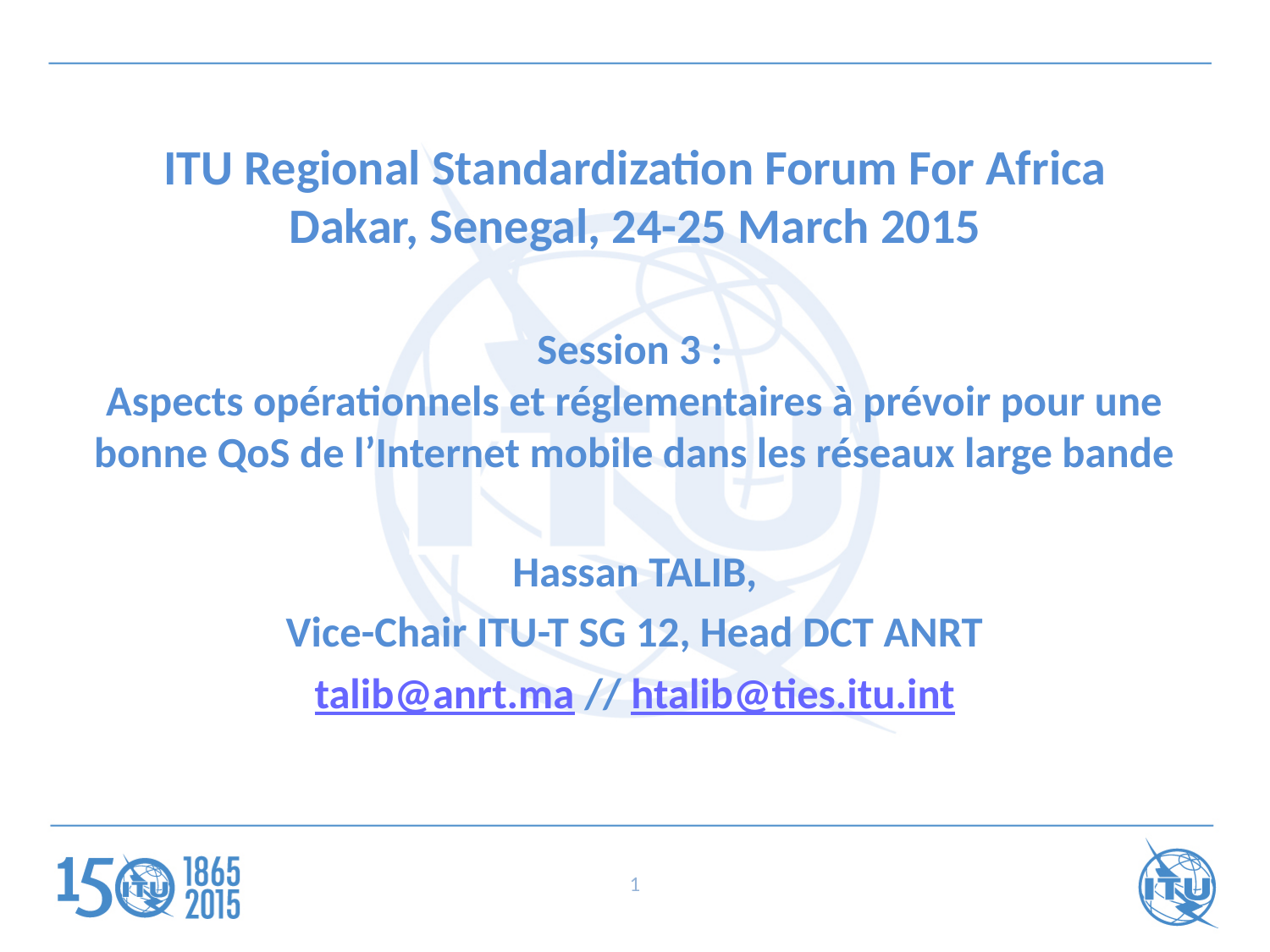

# ITU Regional Standardization Forum For Africa Dakar, Senegal, 24-25 March 2015
Session 3 :
Aspects opérationnels et réglementaires à prévoir pour une bonne QoS de l’Internet mobile dans les réseaux large bande

Hassan TALIB,
Vice-Chair ITU-T SG 12, Head DCT ANRT
talib@anrt.ma // htalib@ties.itu.int

1